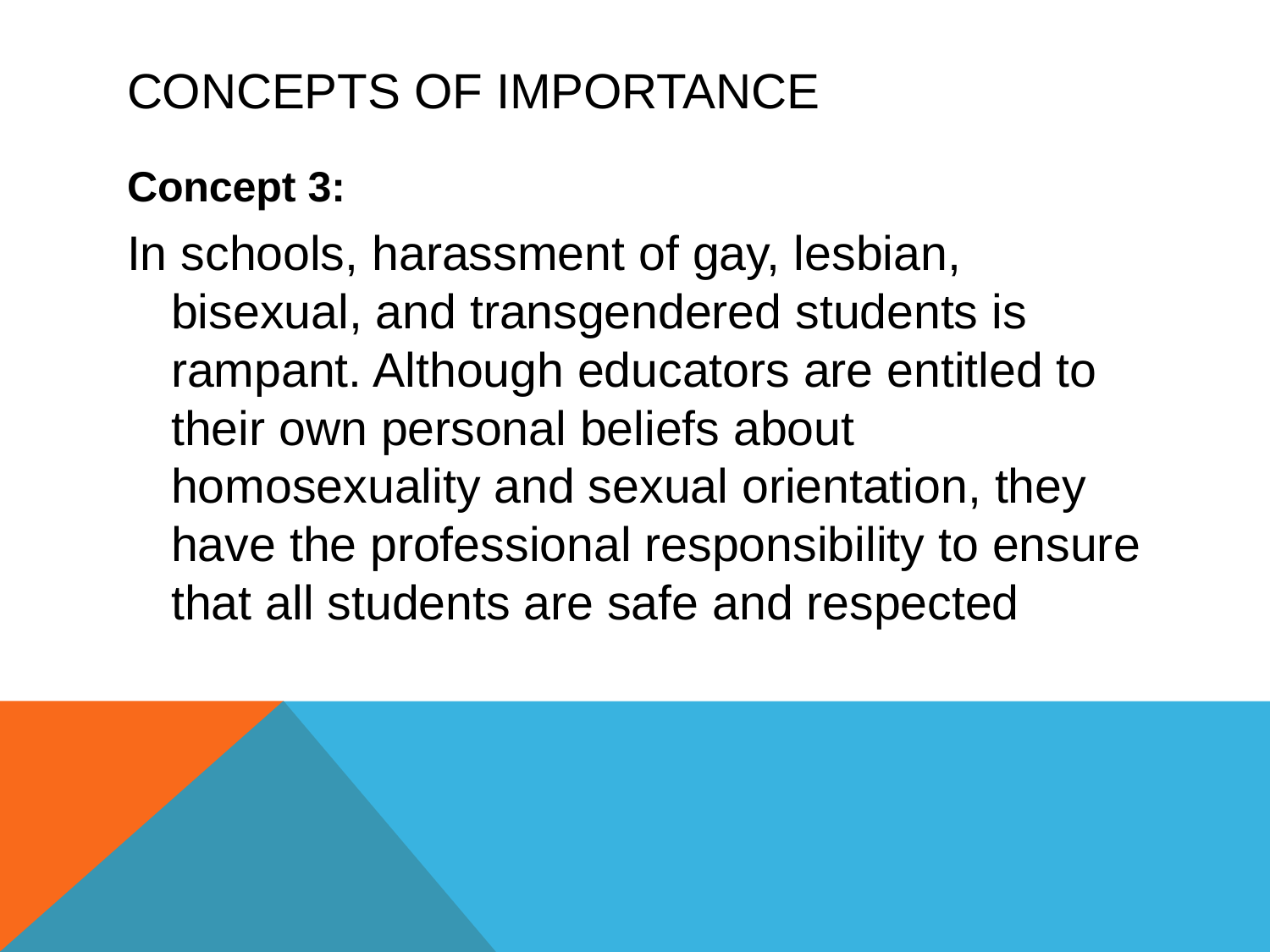

# Concepts of importance
Concept 3:
In schools, harassment of gay, lesbian, bisexual, and transgendered students is rampant. Although educators are entitled to their own personal beliefs about homosexuality and sexual orientation, they have the professional responsibility to ensure that all students are safe and respected